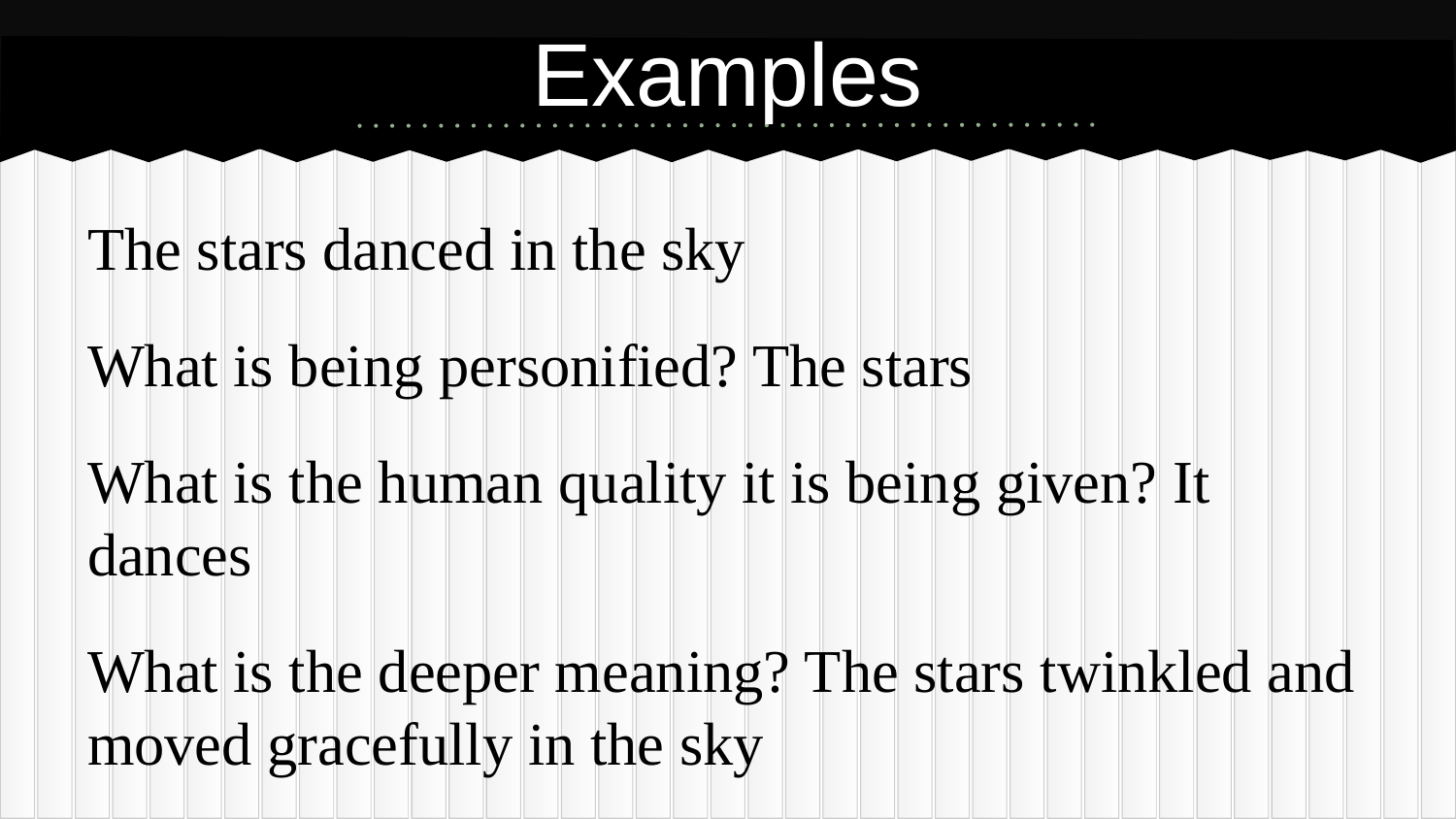

# Examples
The stars danced in the sky

What is being personified? The stars

What is the human quality it is being given? It dances

What is the deeper meaning? The stars twinkled and moved gracefully in the sky